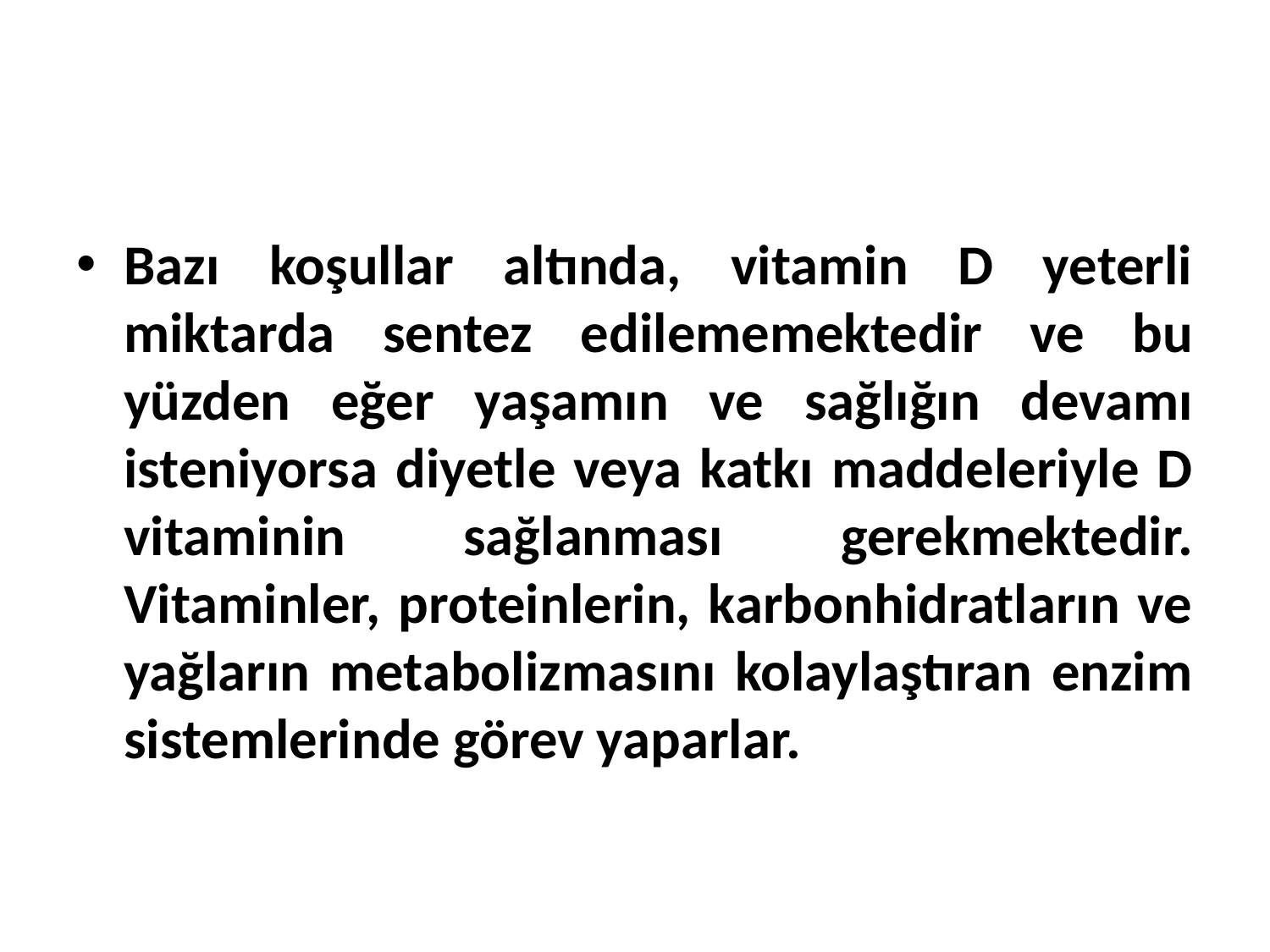

Bazı koşullar altında, vitamin D yeterli miktarda sentez edilememektedir ve bu yüzden eğer yaşamın ve sağlığın devamı isteniyorsa diyetle veya katkı maddeleriyle D vitaminin sağlanması gerekmektedir. Vitaminler, proteinlerin, karbonhidratların ve yağların metabolizmasını kolaylaştıran enzim sistemlerinde görev yaparlar.